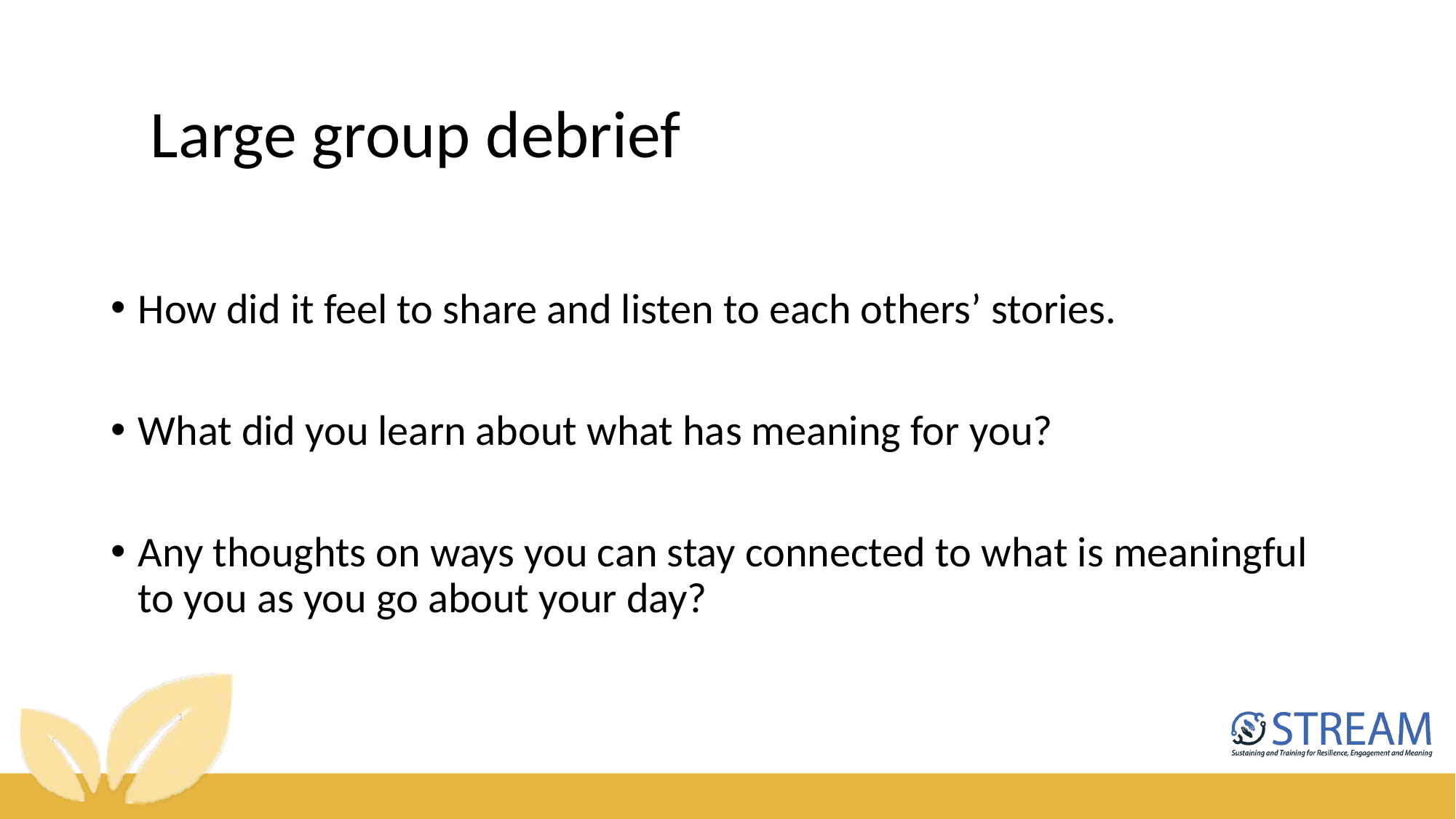

Large group debrief

How did it feel to share and listen to each others’ stories.

What did you learn about what has meaning for you?

Any thoughts on ways you can stay connected to what is meaningful to you as you go about your day?